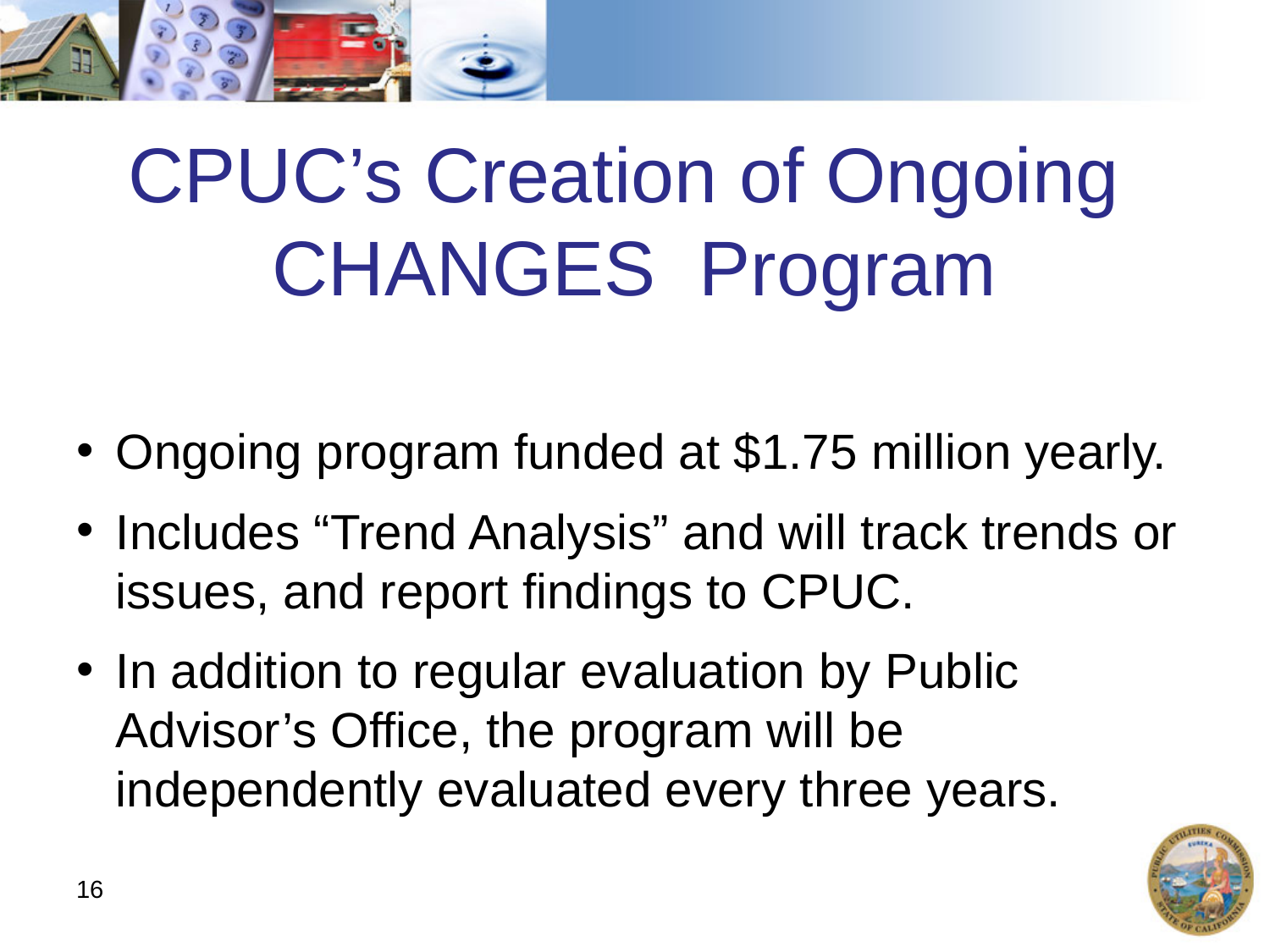

# CPUC’s Creation of Ongoing  CHANGES  Program

Ongoing program funded at $1.75 million yearly.
Includes “Trend Analysis” and will track trends or issues, and report findings to CPUC.
In addition to regular evaluation by Public Advisor’s Office, the program will be independently evaluated every three years.

16